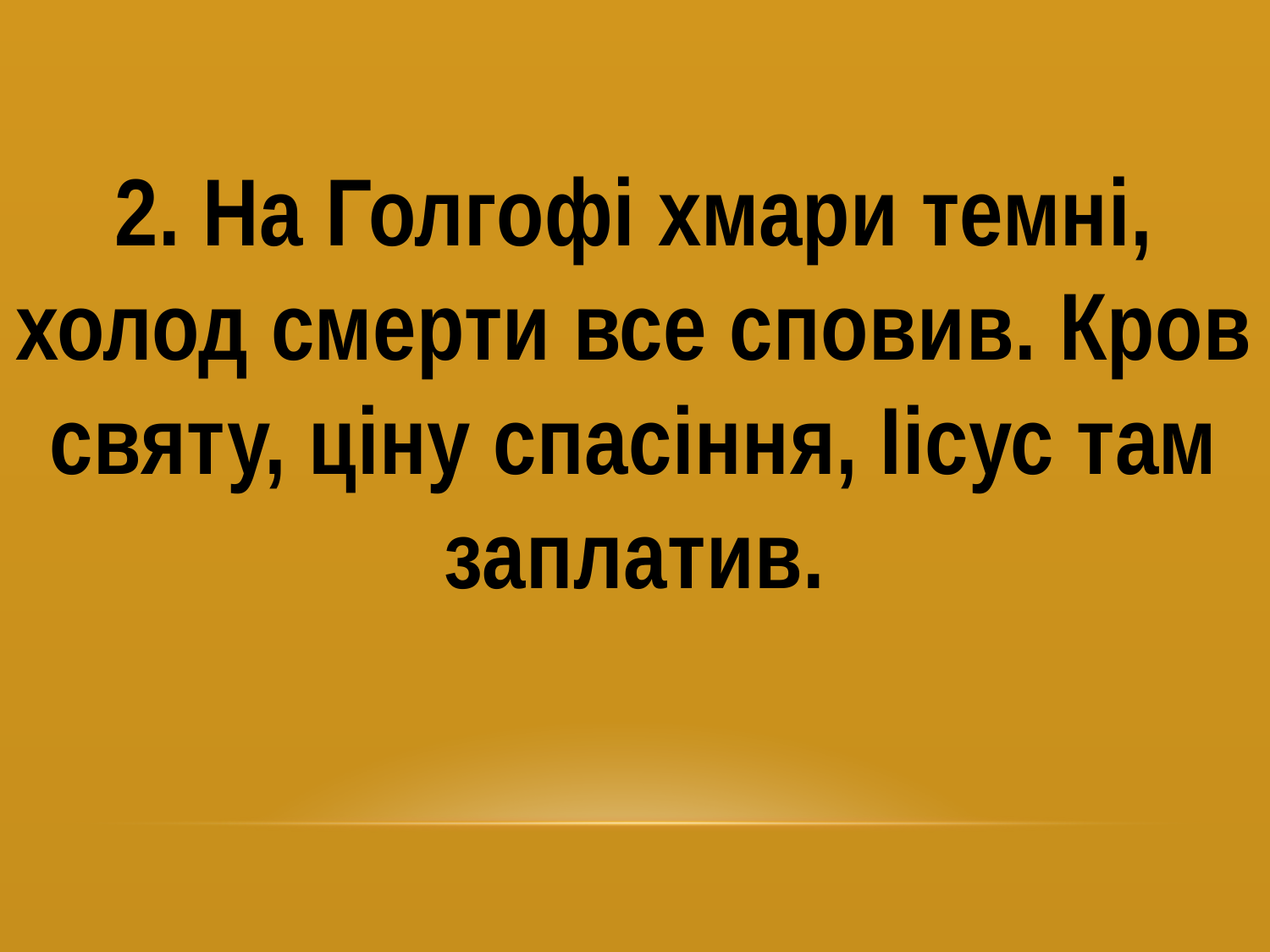

2. На Голгофі хмари темні, холод смерти все сповив. Кров святу, ціну спасіння, Іісус там заплатив.